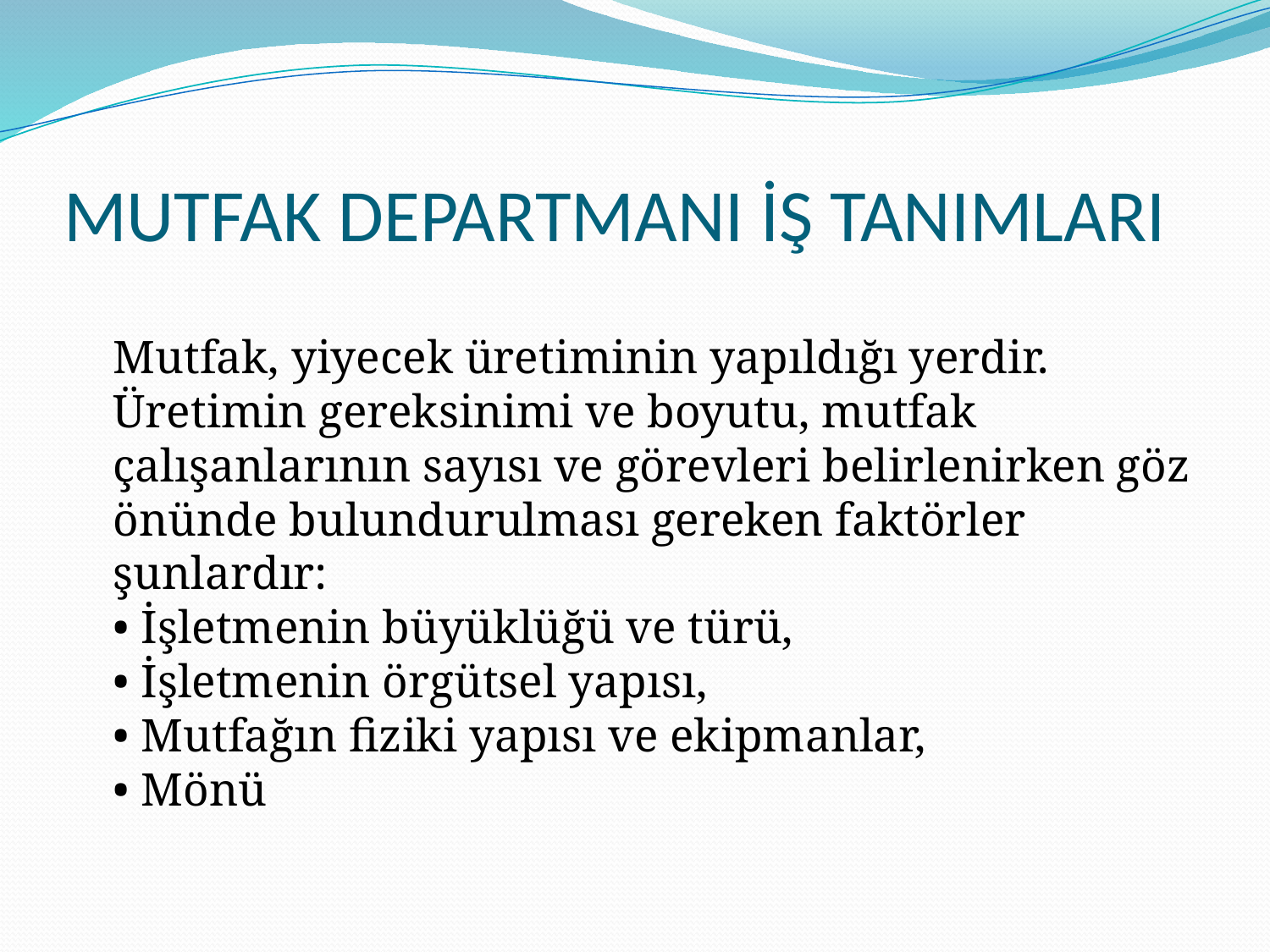

# MUTFAK DEPARTMANI İŞ TANIMLARI
Mutfak, yiyecek üretiminin yapıldığı yerdir. Üretimin gereksinimi ve boyutu, mutfak çalışanlarının sayısı ve görevleri belirlenirken göz önünde bulundurulması gereken faktörler şunlardır:
• İşletmenin büyüklüğü ve türü,
• İşletmenin örgütsel yapısı,
• Mutfağın fiziki yapısı ve ekipmanlar,
• Mönü